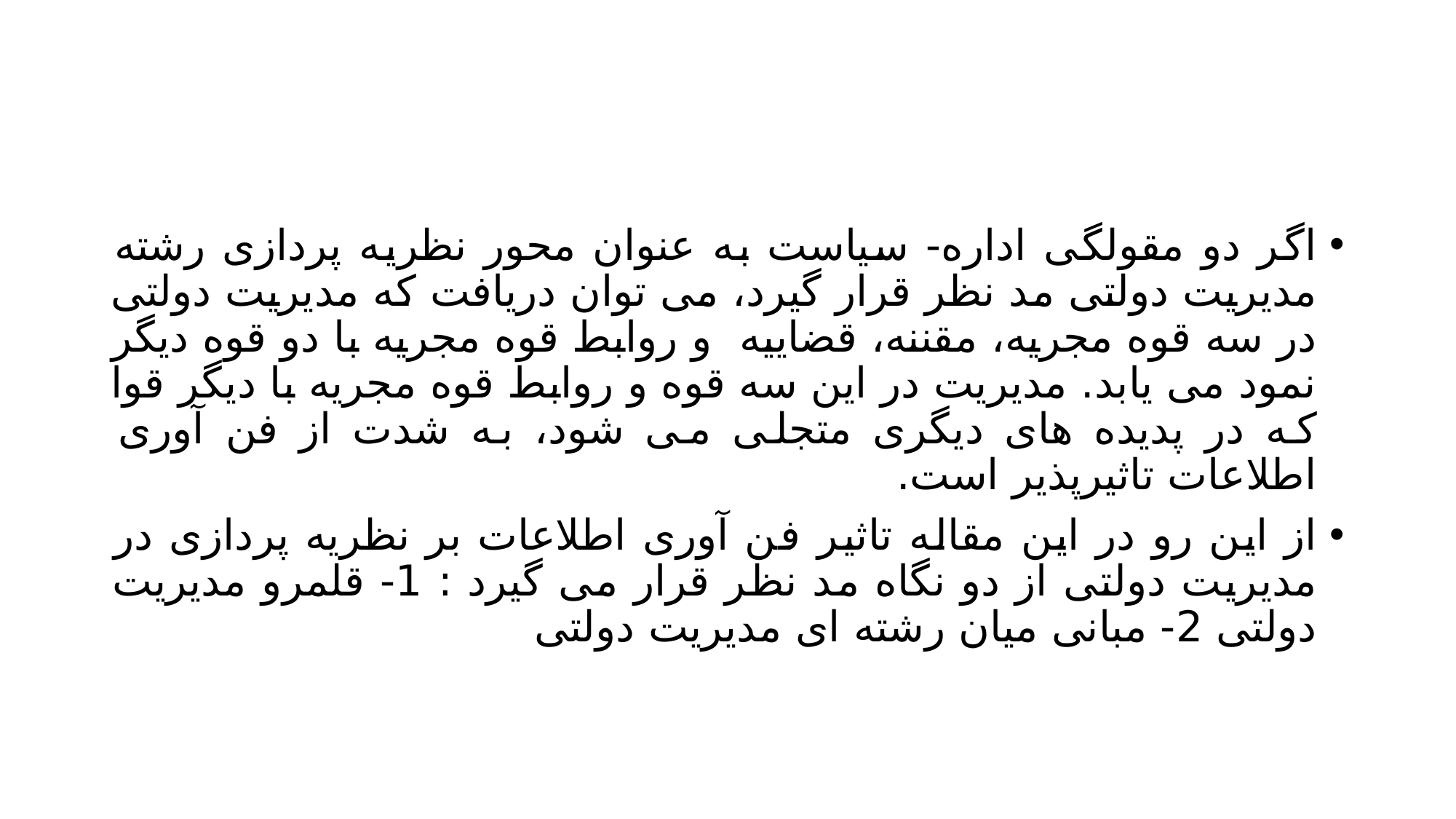

#
اگر دو مقولگی اداره- سیاست به عنوان محور نظریه پردازی رشته مدیریت دولتی مد نظر قرار گیرد، می توان دریافت که مدیریت دولتی در سه قوه مجریه، مقننه، قضاییه  و روابط قوه مجریه با دو قوه دیگر نمود می یابد. مدیریت در این سه قوه و روابط قوه مجریه با دیگر قوا که در پدیده های دیگری متجلی می شود، به شدت از فن آوری اطلاعات تاثیرپذیر است.
از این رو در این مقاله تاثیر فن آوری اطلاعات بر نظریه پردازی در مدیریت دولتی از دو نگاه مد نظر قرار می گیرد : 1- قلمرو مدیریت دولتی 2- مبانی میان رشته ای مدیریت دولتی